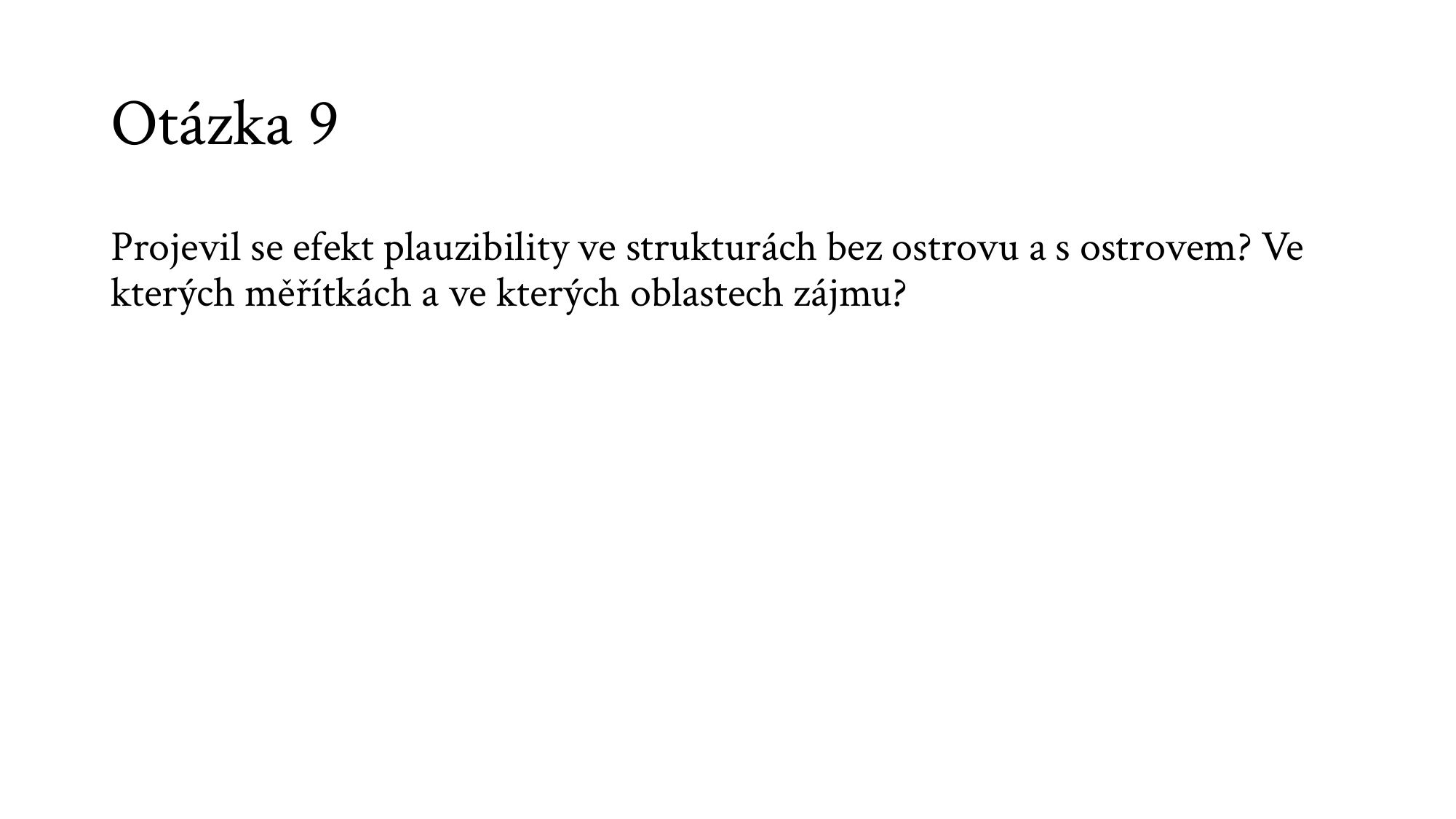

# Otázka 9
Projevil se efekt plauzibility ve strukturách bez ostrovu a s ostrovem? Ve kterých měřítkách a ve kterých oblastech zájmu?